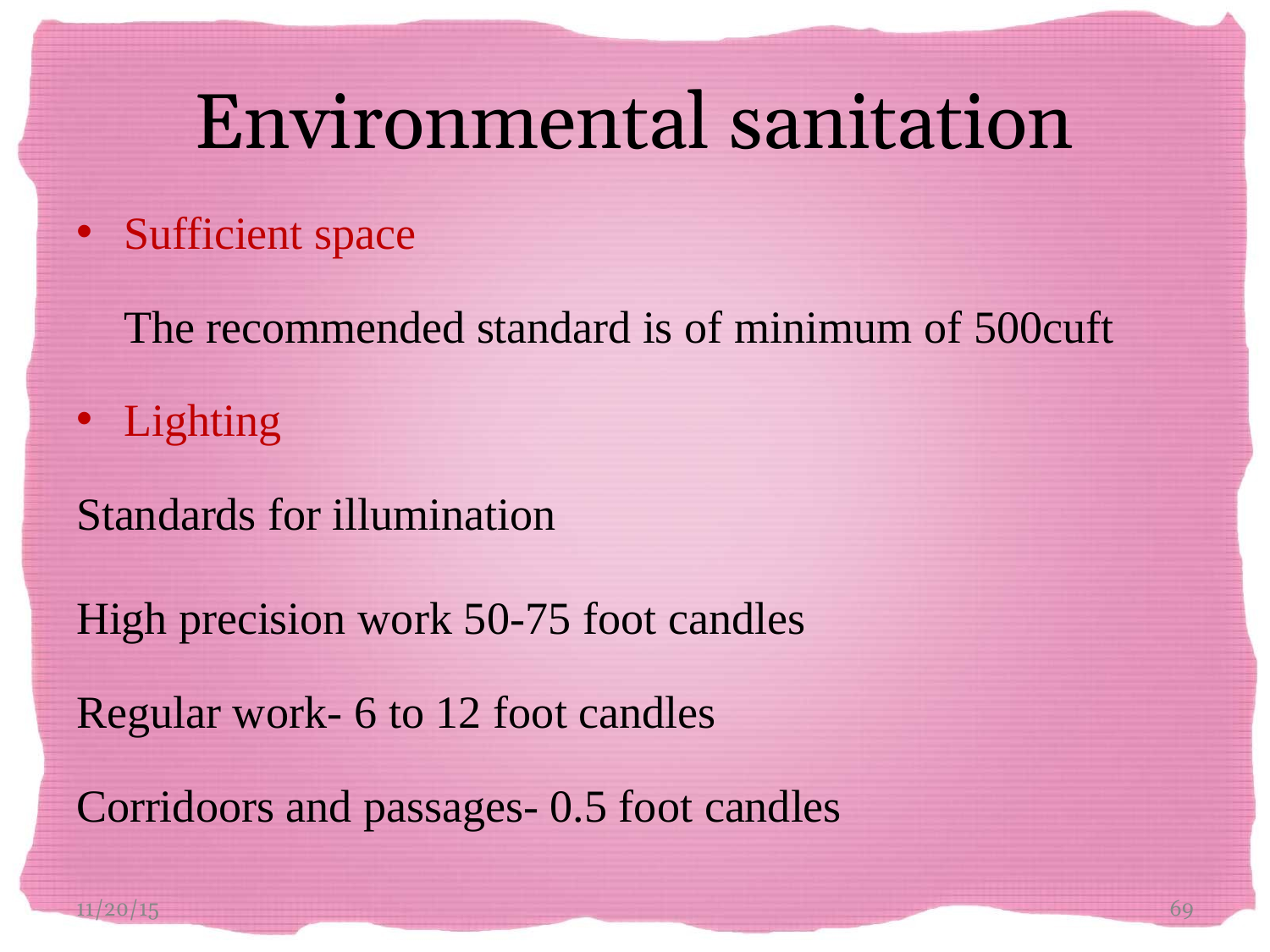

# Environmental sanitation
•
Sufficient space
The recommended standard is of minimum of 500cuft
Lighting
Standards for illumination
High precision work 50-75 foot candles  Regular work- 6 to 12 foot candles  Corridoors and passages- 0.5 foot candles
11/20/15
69